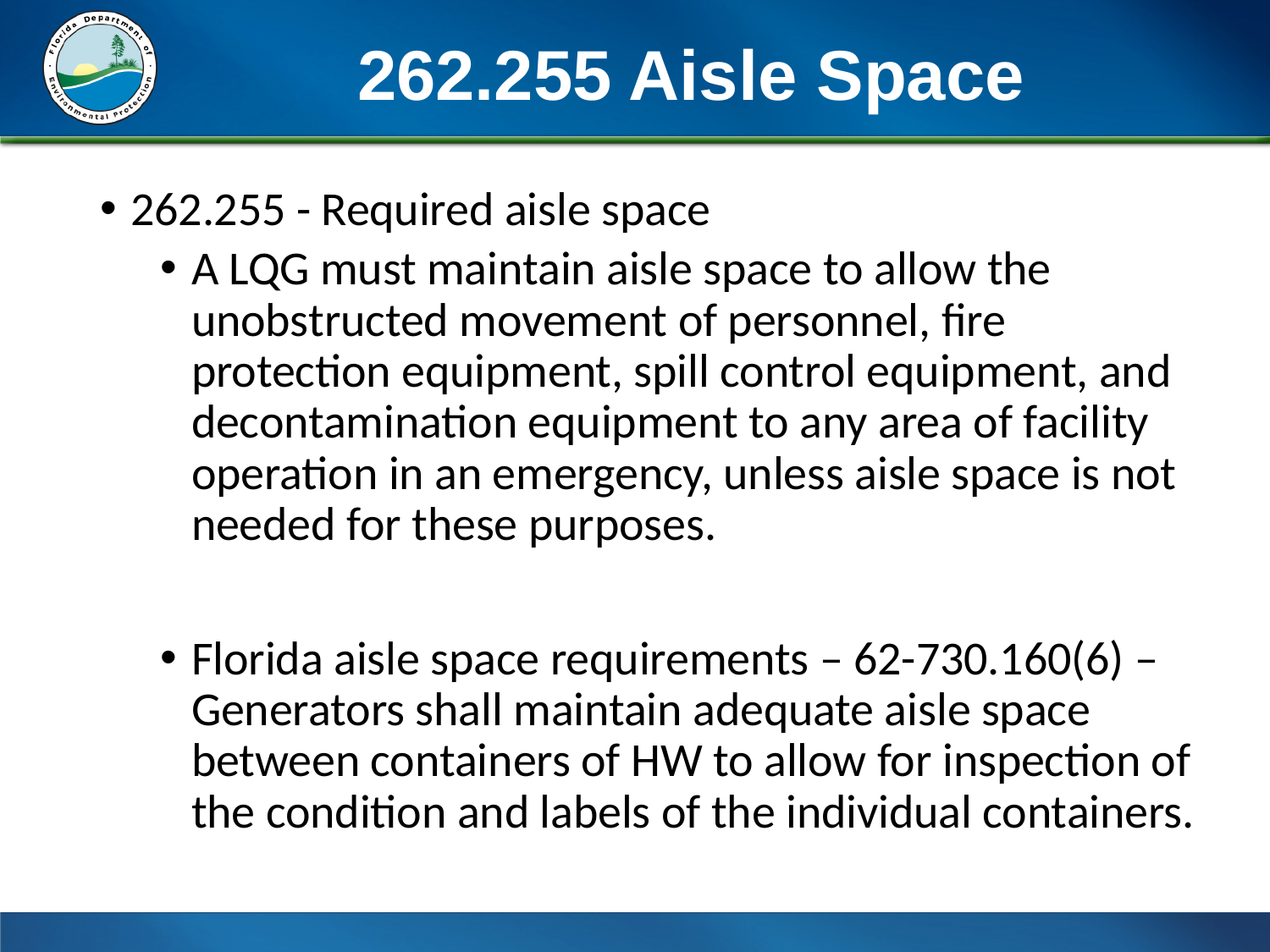

# 262.255 Aisle Space
262.255 - Required aisle space
A LQG must maintain aisle space to allow the unobstructed movement of personnel, fire protection equipment, spill control equipment, and decontamination equipment to any area of facility operation in an emergency, unless aisle space is not needed for these purposes.

Florida aisle space requirements – 62-730.160(6) – Generators shall maintain adequate aisle space between containers of HW to allow for inspection of the condition and labels of the individual containers.